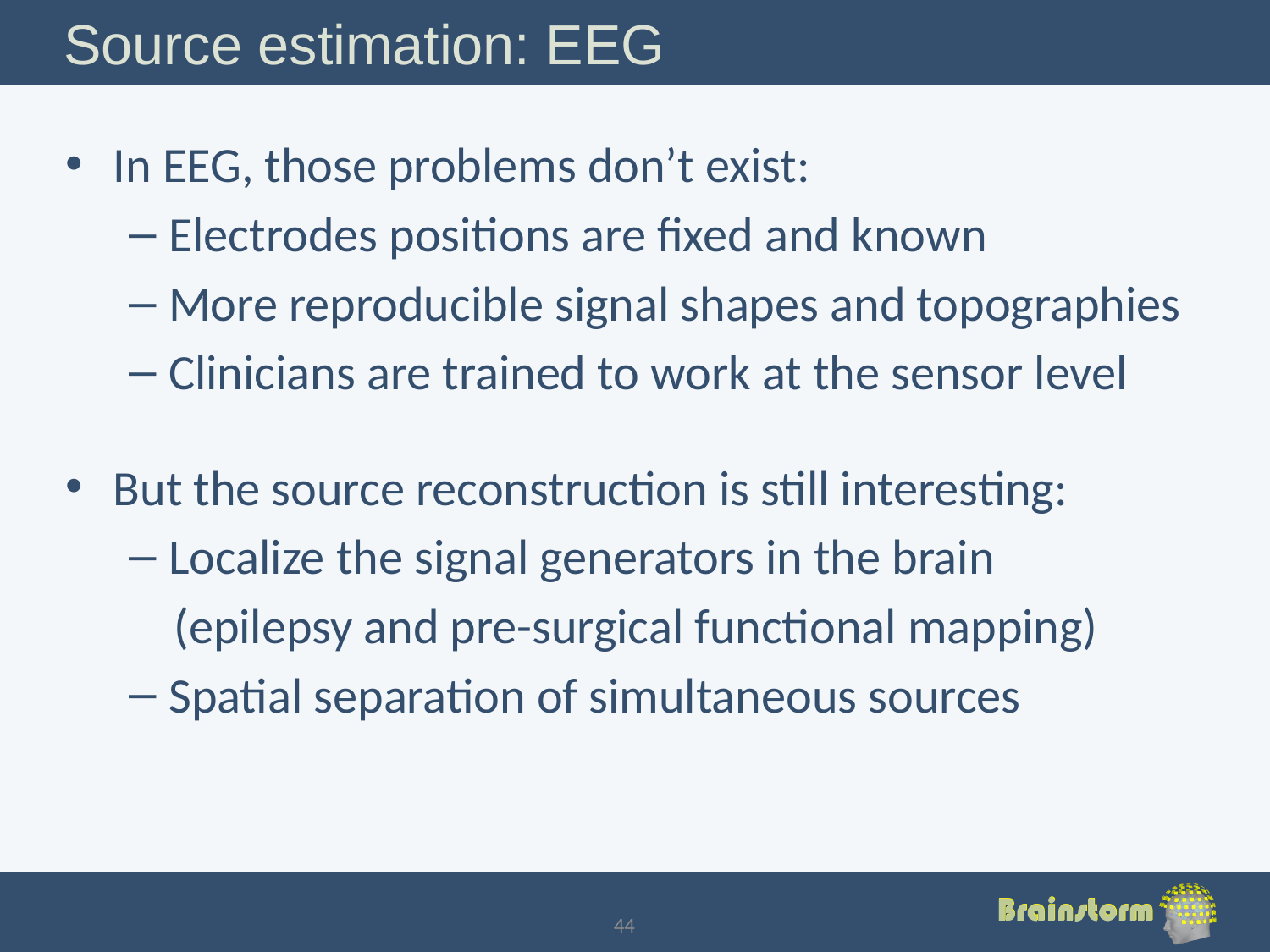

# Source estimation: EEG
In EEG, those problems don’t exist:
Electrodes positions are fixed and known
More reproducible signal shapes and topographies
Clinicians are trained to work at the sensor level

But the source reconstruction is still interesting:
Localize the signal generators in the brain
    (epilepsy and pre-surgical functional mapping)
Spatial separation of simultaneous sources
44